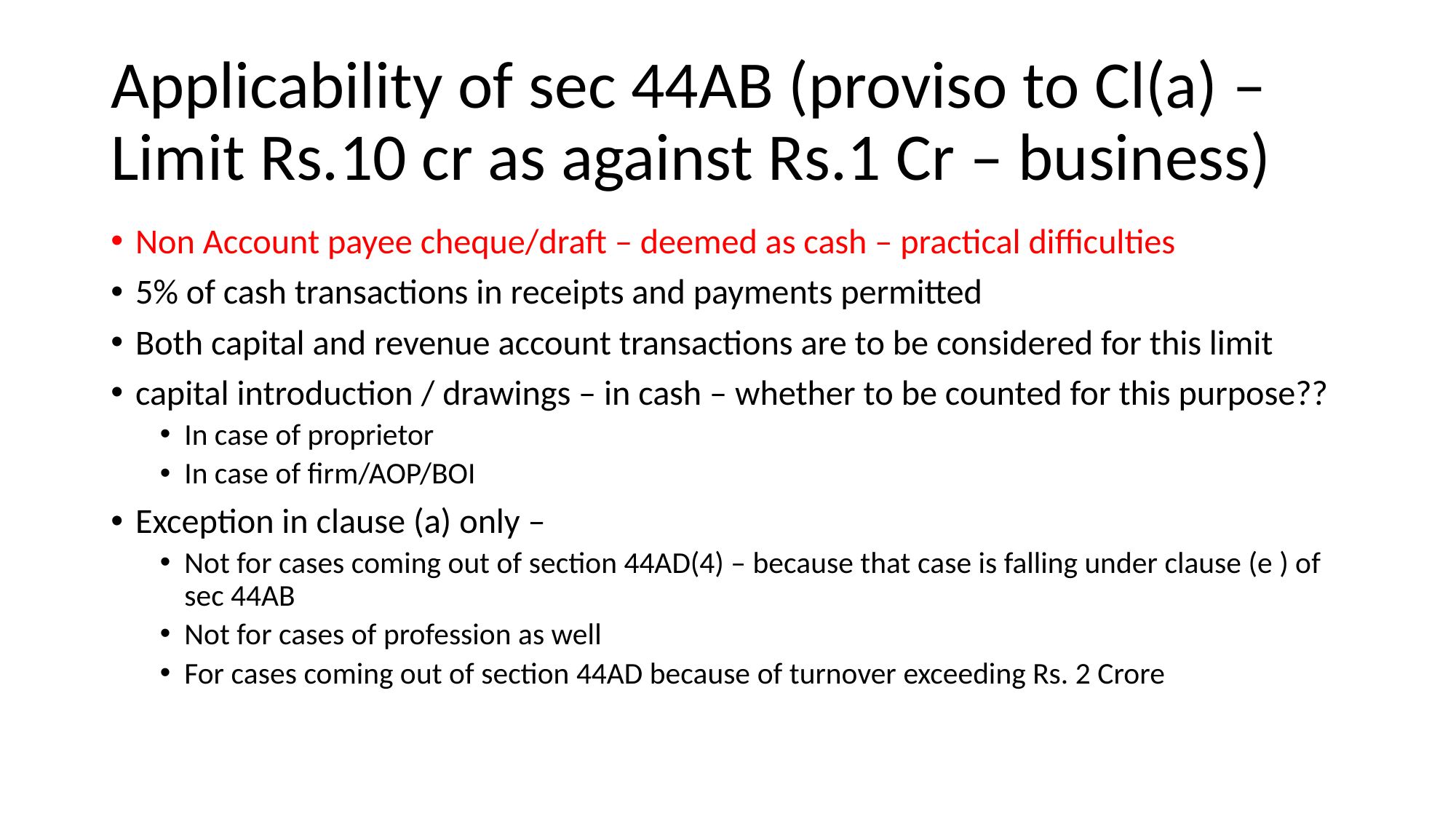

# Applicability of sec 44AB (proviso to Cl(a) – Limit Rs.10 cr as against Rs.1 Cr – business)
Non Account payee cheque/draft – deemed as cash – practical difficulties
5% of cash transactions in receipts and payments permitted
Both capital and revenue account transactions are to be considered for this limit
capital introduction / drawings – in cash – whether to be counted for this purpose??
In case of proprietor
In case of firm/AOP/BOI
Exception in clause (a) only –
Not for cases coming out of section 44AD(4) – because that case is falling under clause (e ) of sec 44AB
Not for cases of profession as well
For cases coming out of section 44AD because of turnover exceeding Rs. 2 Crore